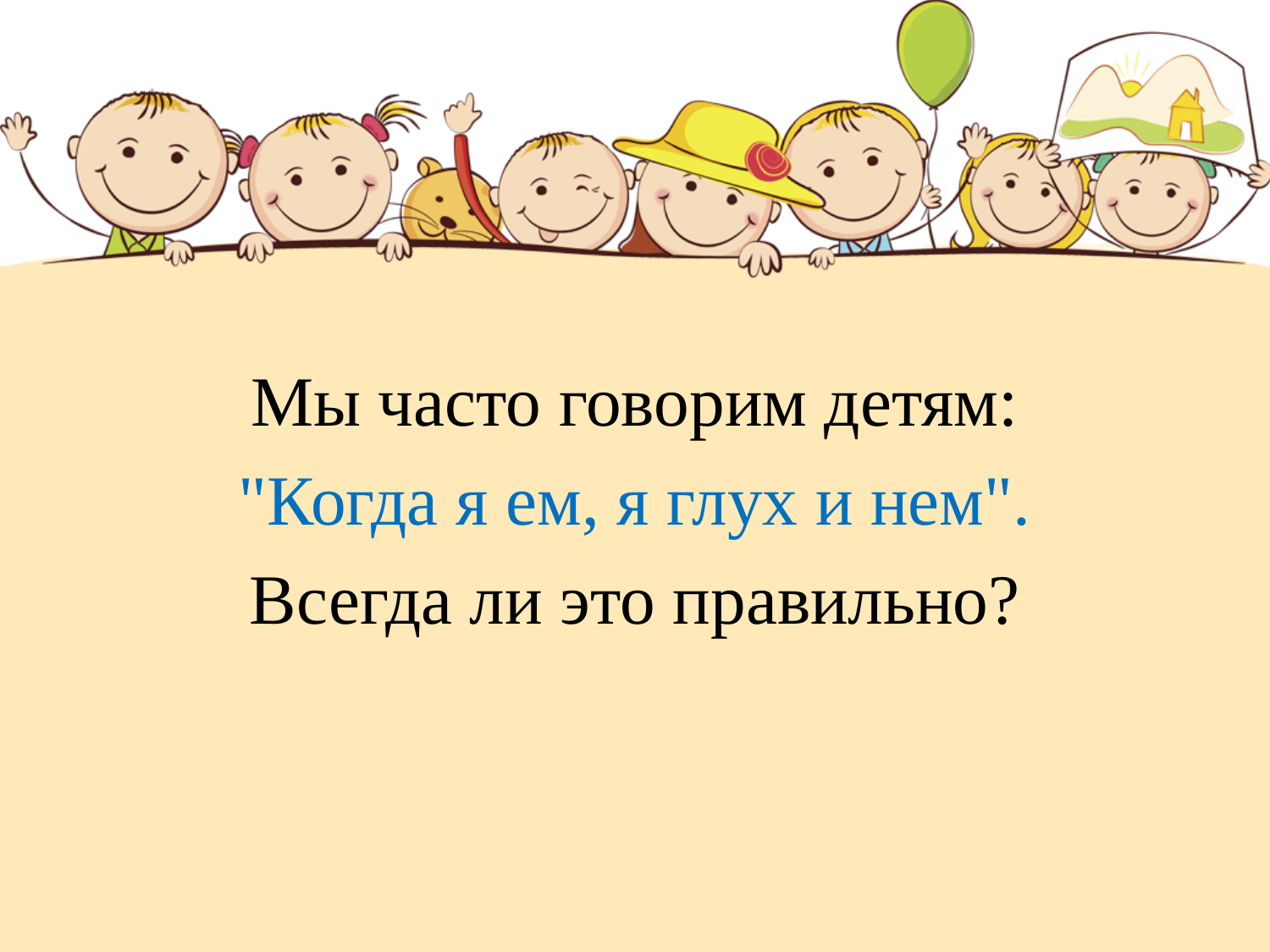

#

Мы часто говорим детям:
 "Когда я ем, я глух и нем".
Всегда ли это правильно?